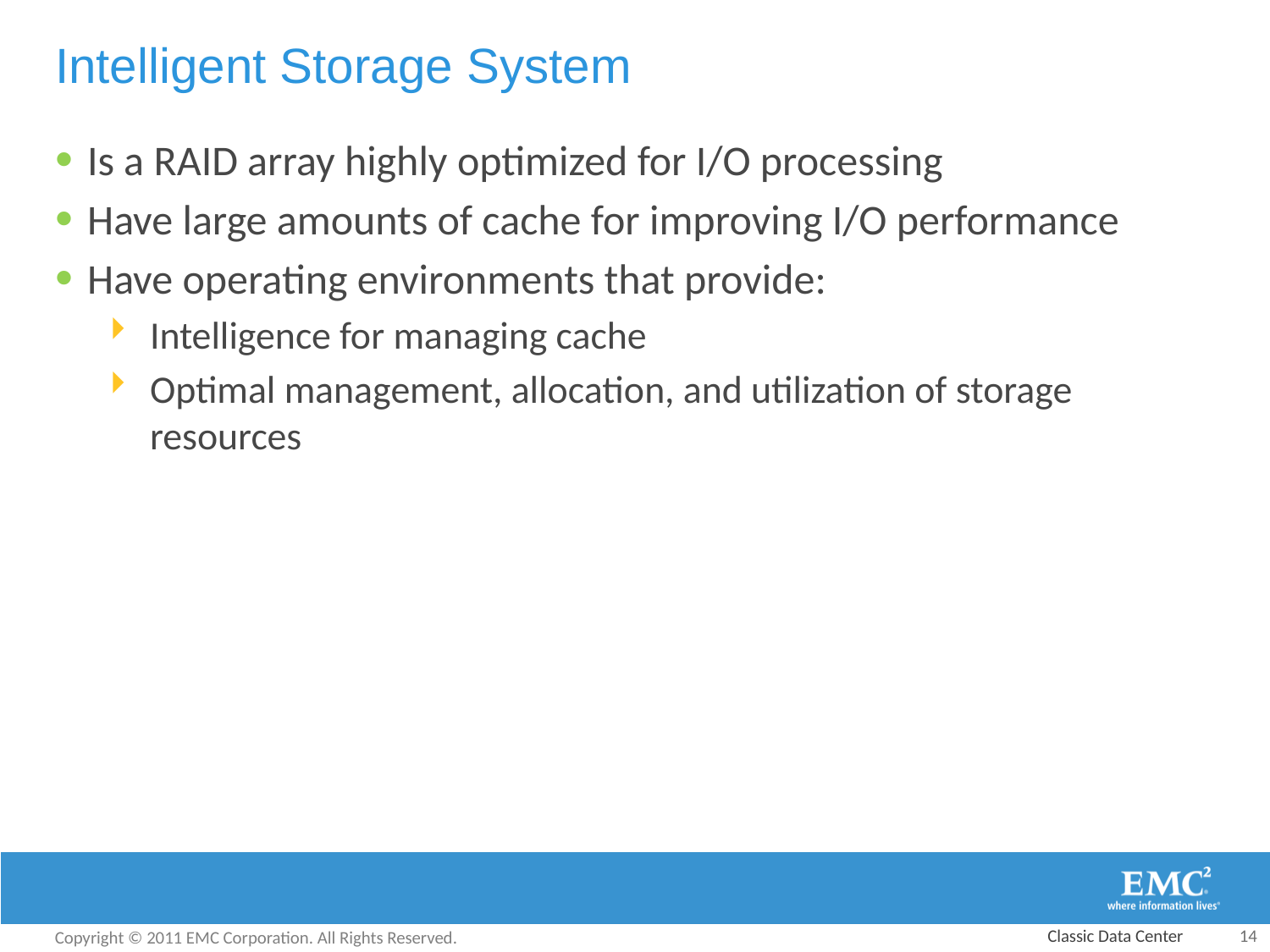

# Intelligent Storage System
Is a RAID array highly optimized for I/O processing
Have large amounts of cache for improving I/O performance
Have operating environments that provide:
Intelligence for managing cache
Optimal management, allocation, and utilization of storage resources

Classic Data Center
 14